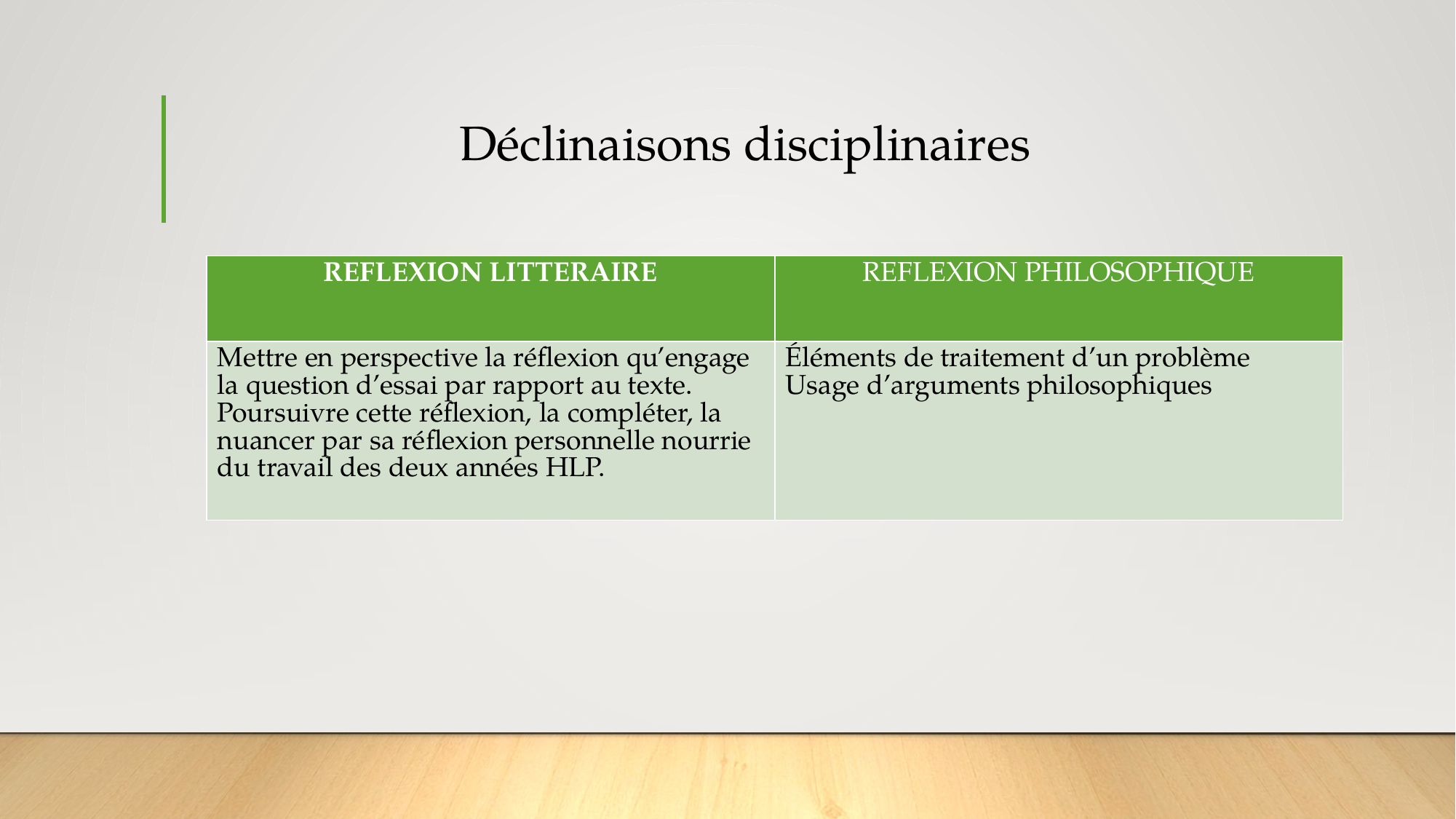

# Déclinaisons disciplinaires
| REFLEXION LITTERAIRE | REFLEXION PHILOSOPHIQUE |
| --- | --- |
| Mettre en perspective la réflexion qu’engage la question d’essai par rapport au texte. Poursuivre cette réflexion, la compléter, la nuancer par sa réflexion personnelle nourrie du travail des deux années HLP. | Éléments de traitement d’un problème Usage d’arguments philosophiques |